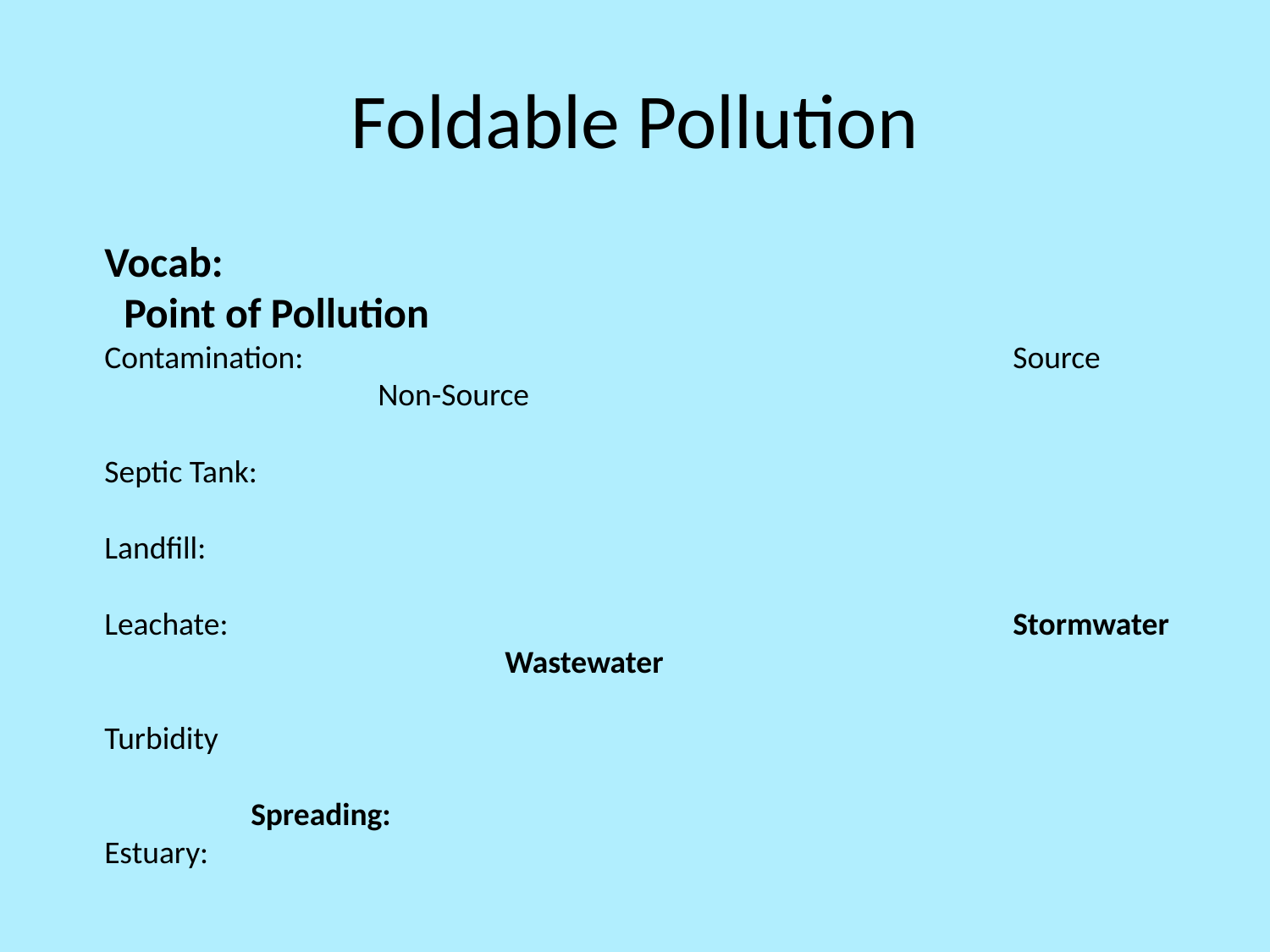

# Foldable Pollution
Vocab:								Point of Pollution
Contamination:						Source			Non-Source

Septic Tank:

Landfill:

Leachate:  							Stormwater			Wastewater

Turbidity
										Spreading:
Estuary: